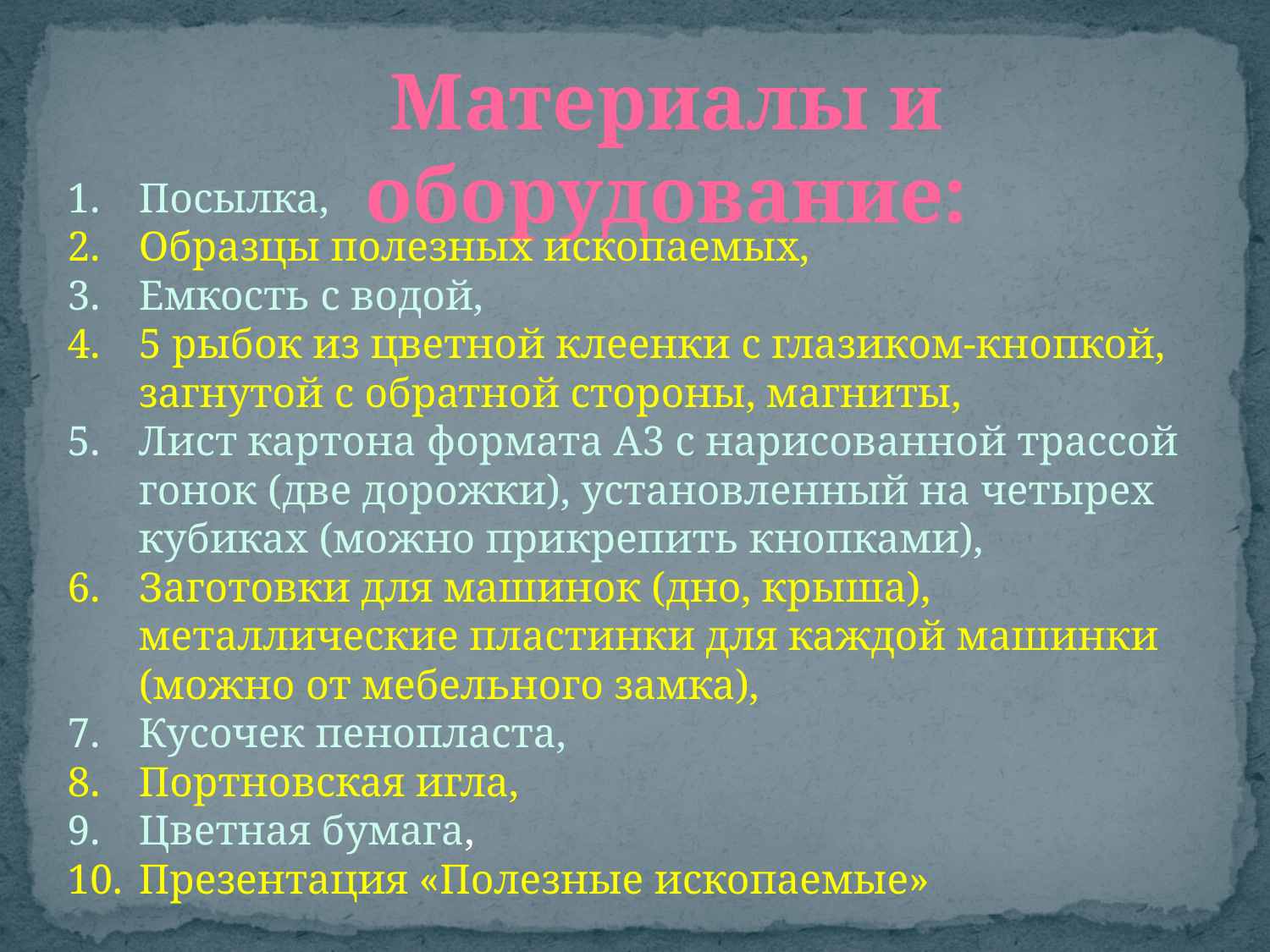

Материалы и оборудование:

Посылка,
Образцы полезных ископаемых,
Емкость с водой,
5 рыбок из цветной клеенки с глазиком-кнопкой, загнутой с обратной стороны, магниты,
Лист картона формата А3 с нарисованной трассой гонок (две дорожки), установленный на четырех кубиках (можно прикрепить кнопками),
Заготовки для машинок (дно, крыша), металлические пластинки для каждой машинки (можно от мебельного замка),
Кусочек пенопласта,
Портновская игла,
Цветная бумага,
Презентация «Полезные ископаемые»